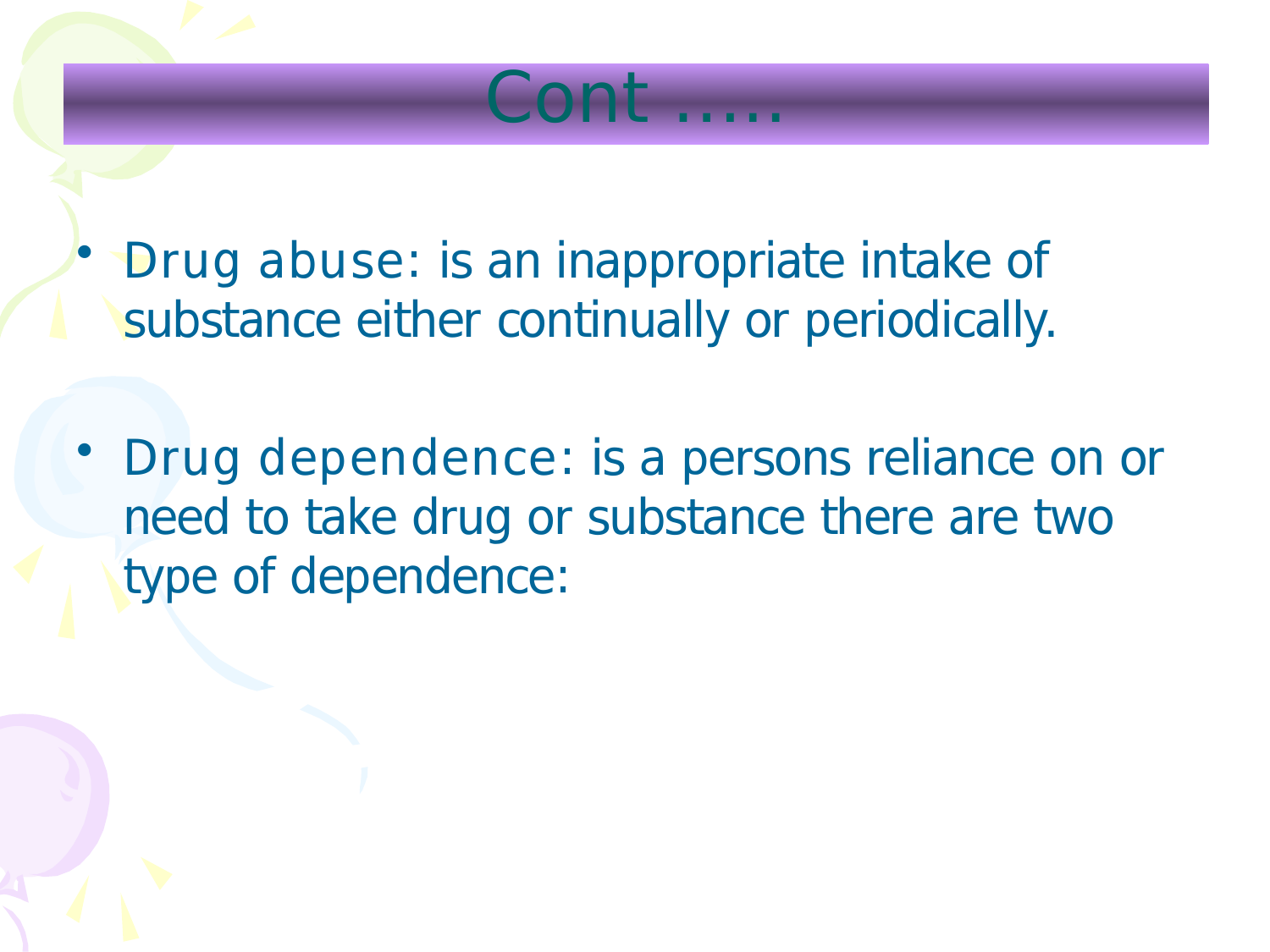

# Cont …..
Drug abuse: is an inappropriate intake of substance either continually or periodically.

Drug dependence: is a persons reliance on or need to take drug or substance there are two type of dependence: